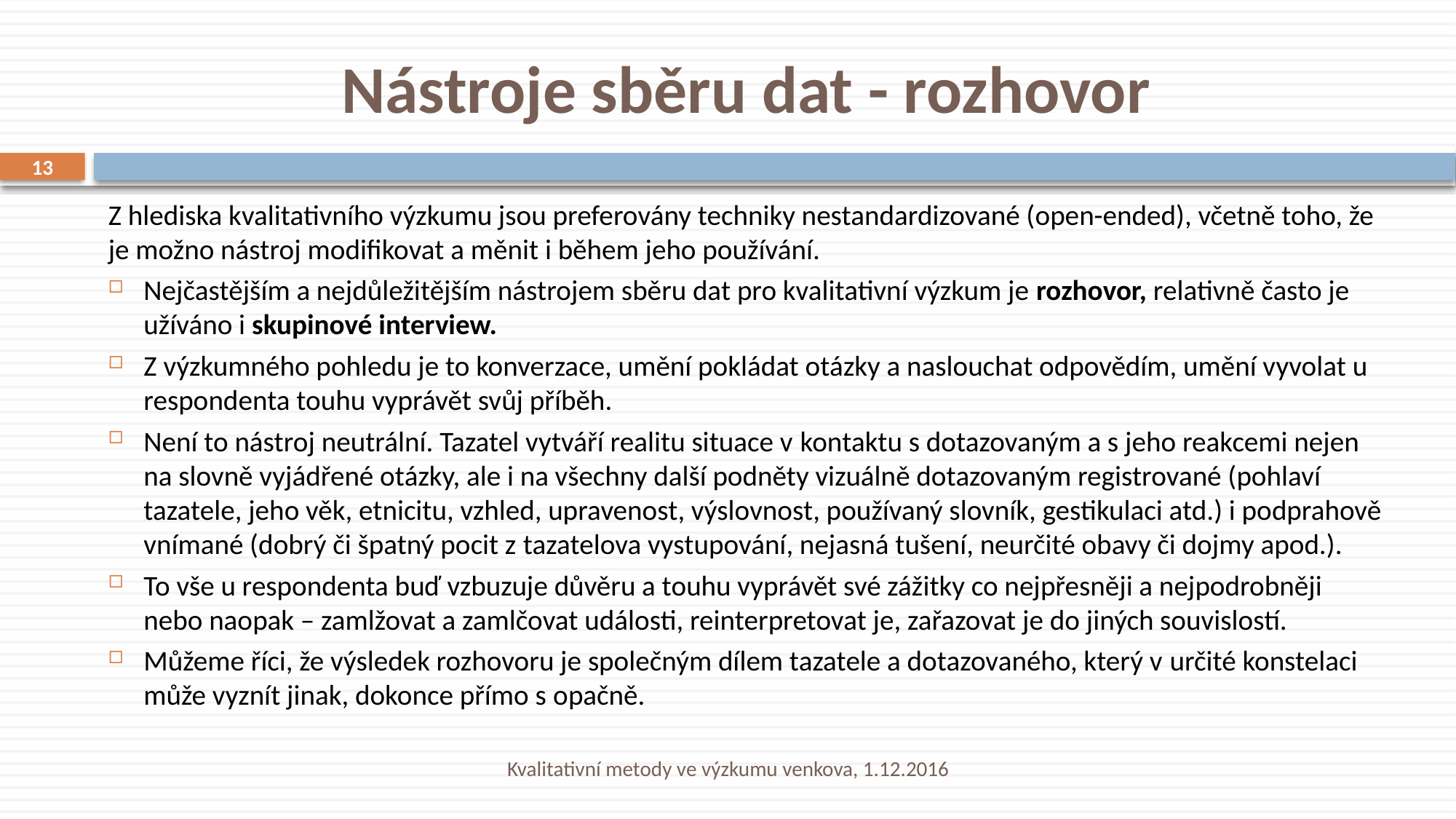

# Nástroje sběru dat - rozhovor
13
Z hlediska kvalitativního výzkumu jsou preferovány techniky nestandardizované (open-ended), včetně toho, že je možno nástroj modifikovat a měnit i během jeho používání.
Nejčastějším a nejdůležitějším nástrojem sběru dat pro kvalitativní výzkum je rozhovor, relativně často je užíváno i skupinové interview.
Z výzkumného pohledu je to konverzace, umění pokládat otázky a naslouchat odpovědím, umění vyvolat u respondenta touhu vyprávět svůj příběh.
Není to nástroj neutrální. Tazatel vytváří realitu situace v kontaktu s dotazovaným a s jeho reakcemi nejen na slovně vyjádřené otázky, ale i na všechny další podněty vizuálně dotazovaným registrované (pohlaví tazatele, jeho věk, etnicitu, vzhled, upravenost, výslovnost, používaný slovník, gestikulaci atd.) i podprahově vnímané (dobrý či špatný pocit z tazatelova vystupování, nejasná tušení, neurčité obavy či dojmy apod.).
To vše u respondenta buď vzbuzuje důvěru a touhu vyprávět své zážitky co nejpřesněji a nejpodrobněji nebo naopak – zamlžovat a zamlčovat události, reinterpretovat je, zařazovat je do jiných souvislostí.
Můžeme říci, že výsledek rozhovoru je společným dílem tazatele a dotazovaného, který v určité konstelaci může vyznít jinak, dokonce přímo s opačně.

Kvalitativní metody ve výzkumu venkova, 1.12.2016